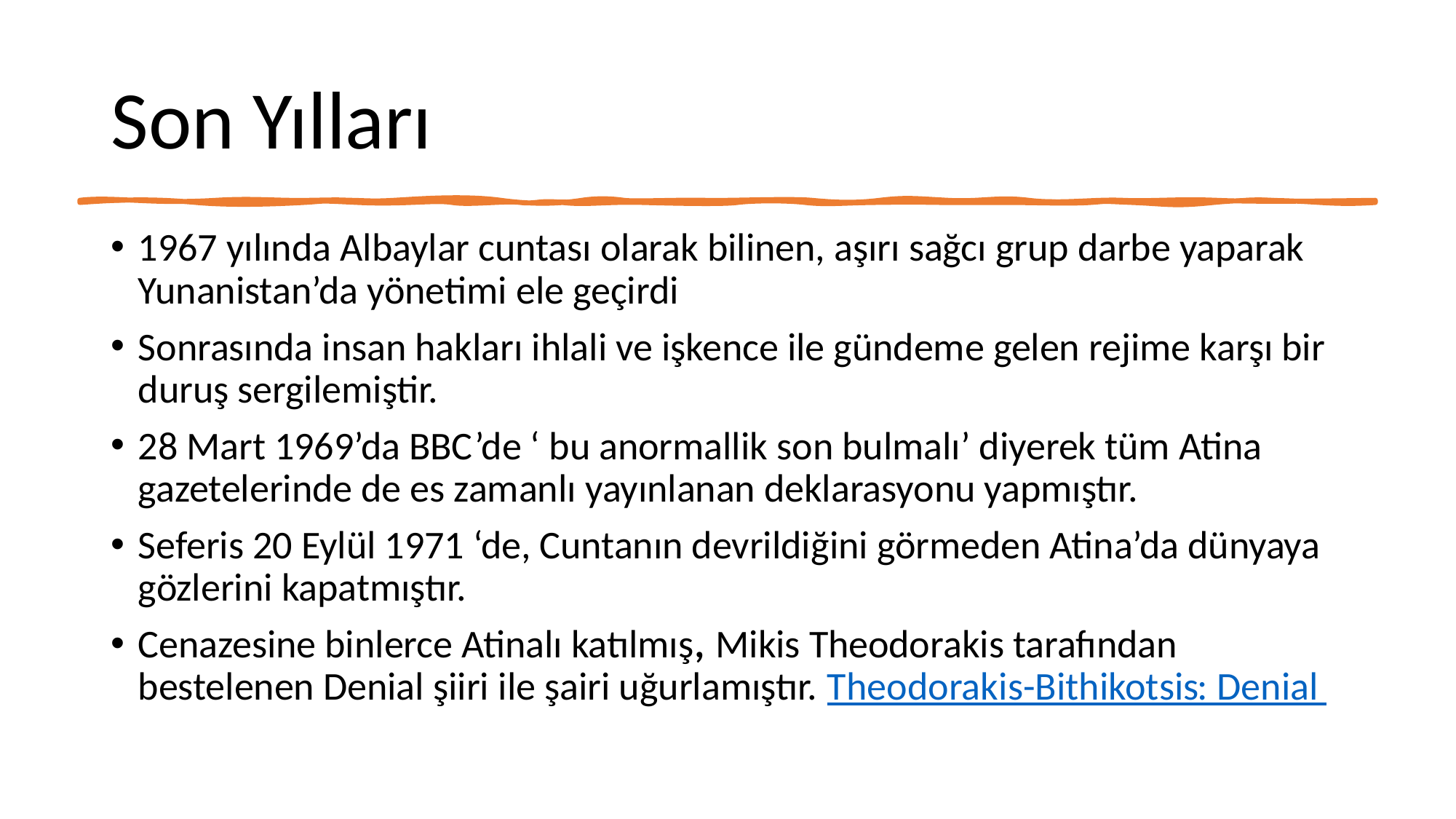

# Son Yılları

1967 yılında Albaylar cuntası olarak bilinen, aşırı sağcı grup darbe yaparak Yunanistan’da yönetimi ele geçirdi
Sonrasında insan hakları ihlali ve işkence ile gündeme gelen rejime karşı bir duruş sergilemiştir.
28 Mart 1969’da BBC’de ‘ bu anormallik son bulmalı’ diyerek tüm Atina gazetelerinde de es zamanlı yayınlanan deklarasyonu yapmıştır.
Seferis 20 Eylül 1971 ‘de, Cuntanın devrildiğini görmeden Atina’da dünyaya gözlerini kapatmıştır.
Cenazesine binlerce Atinalı katılmış, Mikis Theodorakis tarafından bestelenen Denial şiiri ile şairi uğurlamıştır. Theodorakis-Bithikotsis: Denial